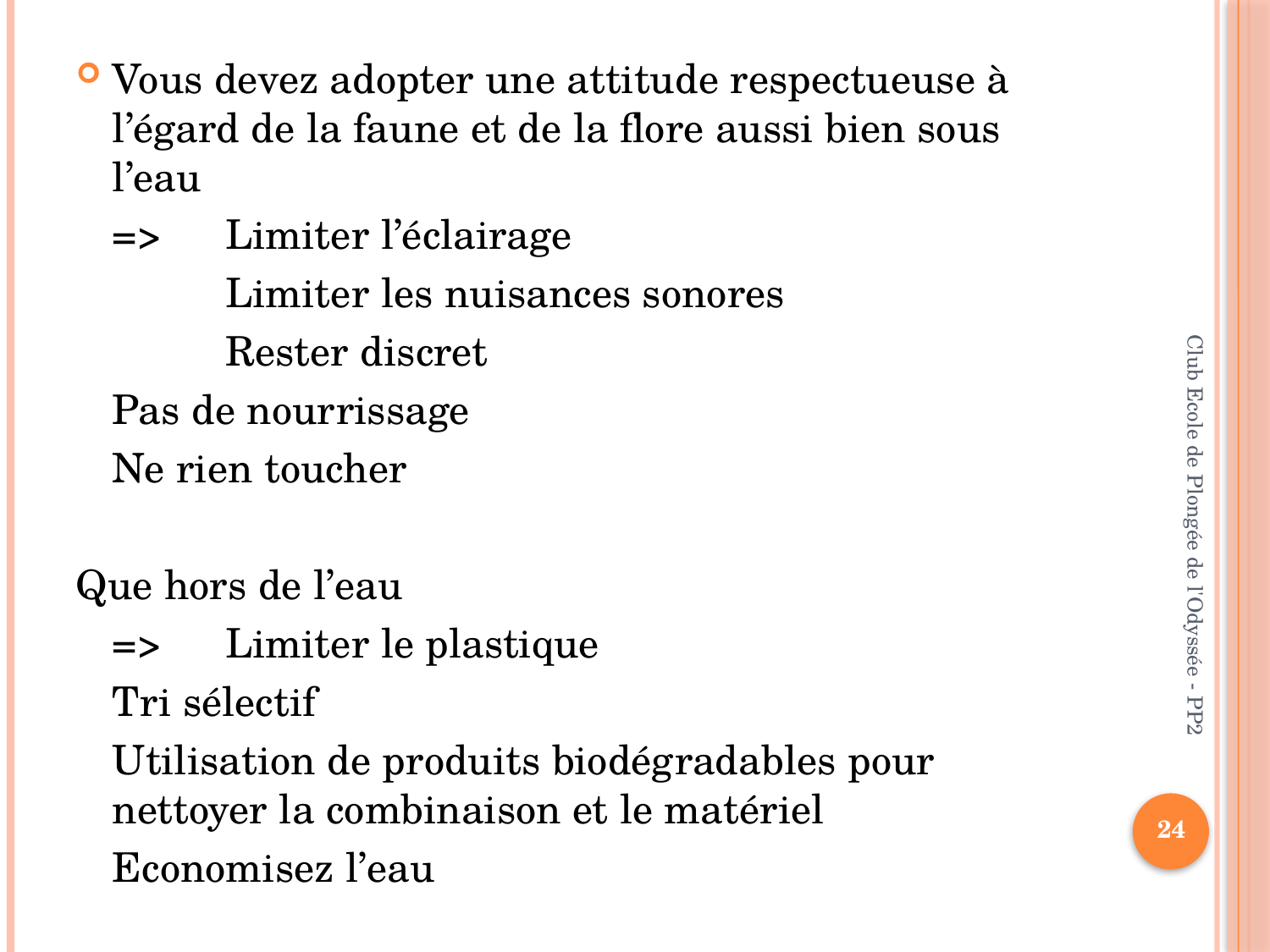

Vous devez adopter une attitude respectueuse à l’égard de la faune et de la flore aussi bien sous l’eau
		=>	Limiter l’éclairage
		    	Limiter les nuisances sonores
		    	Rester discret
			Pas de nourrissage
			Ne rien toucher

Que hors de l’eau
		=>	Limiter le plastique
			Tri sélectif
			Utilisation de produits biodégradables pour nettoyer la combinaison et le matériel
			Economisez l’eau
Club Ecole de Plongée de l'Odyssée - PP2
24